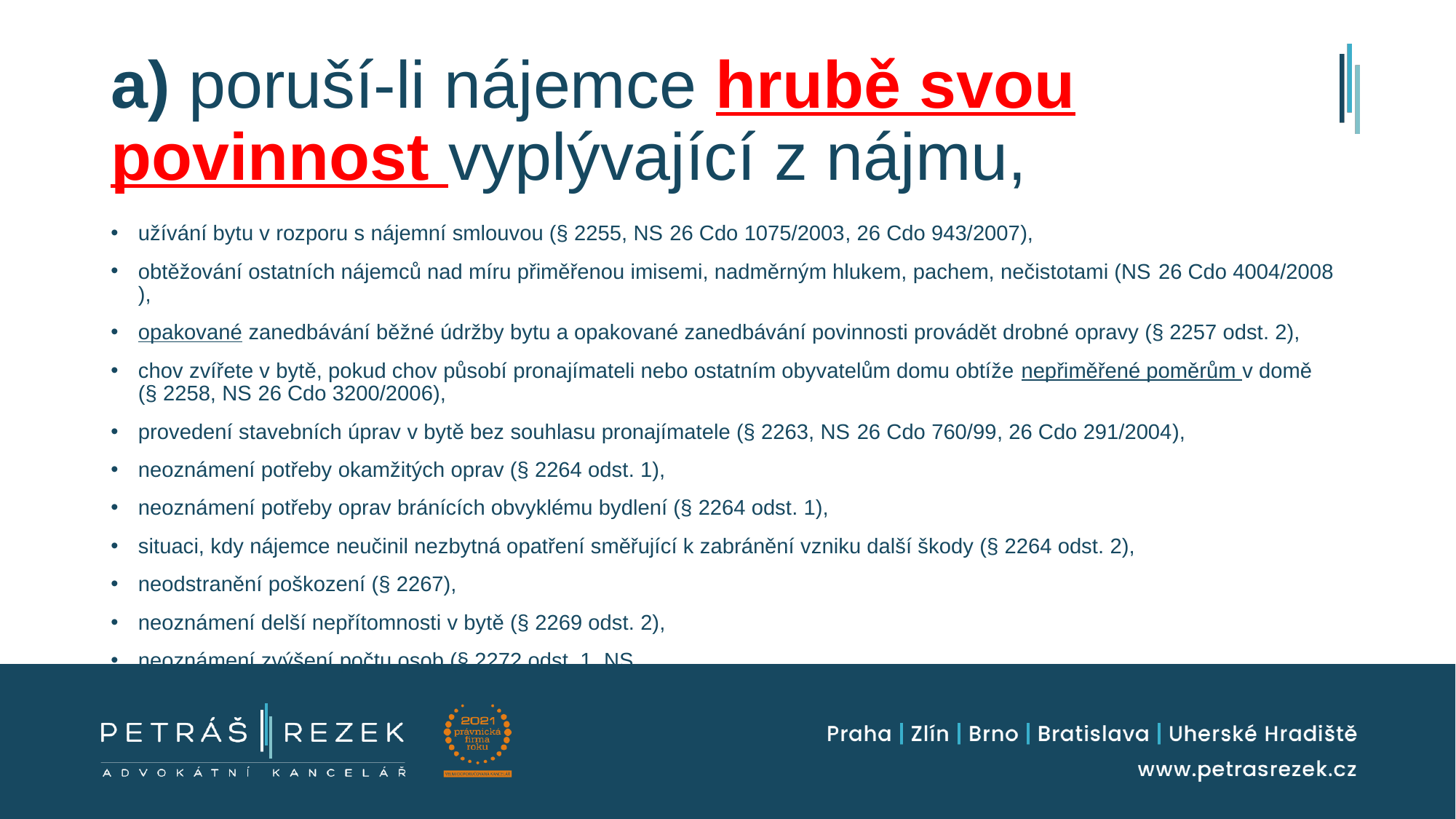

# a) poruší-li nájemce hrubě svou povinnost vyplývající z nájmu,
užívání bytu v rozporu s nájemní smlouvou (§ 2255, NS 26 Cdo 1075/2003, 26 Cdo 943/2007),
obtěžování ostatních nájemců nad míru přiměřenou imisemi, nadměrným hlukem, pachem, nečistotami (NS 26 Cdo 4004/2008),
opakované zanedbávání běžné údržby bytu a opakované zanedbávání povinnosti provádět drobné opravy (§ 2257 odst. 2),
chov zvířete v bytě, pokud chov působí pronajímateli nebo ostatním obyvatelům domu obtíže nepřiměřené poměrům v domě (§ 2258, NS 26 Cdo 3200/2006),
provedení stavebních úprav v bytě bez souhlasu pronajímatele (§ 2263, NS 26 Cdo 760/99, 26 Cdo 291/2004),
neoznámení potřeby okamžitých oprav (§ 2264 odst. 1),
neoznámení potřeby oprav bránících obvyklému bydlení (§ 2264 odst. 1),
situaci, kdy nájemce neučinil nezbytná opatření směřující k zabránění vzniku další škody (§ 2264 odst. 2),
neodstranění poškození (§ 2267),
neoznámení delší nepřítomnosti v bytě (§ 2269 odst. 2),
neoznámení zvýšení počtu osob (§ 2272 odst. 1, NS